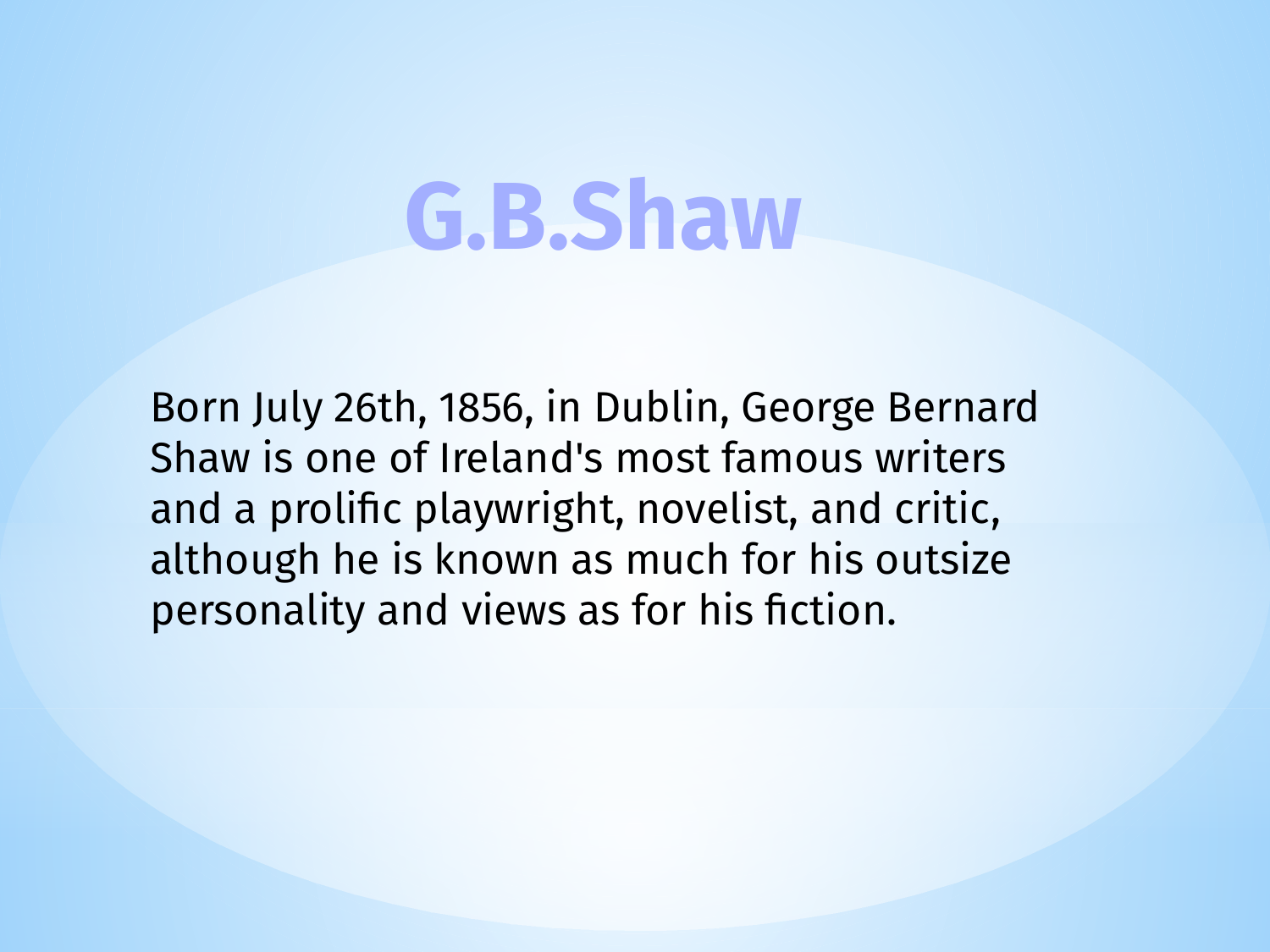

G.B.Shaw
Born July 26th, 1856, in Dublin, George Bernard Shaw is one of Ireland's most famous writers and a prolific playwright, novelist, and critic, although he is known as much for his outsize personality and views as for his fiction.